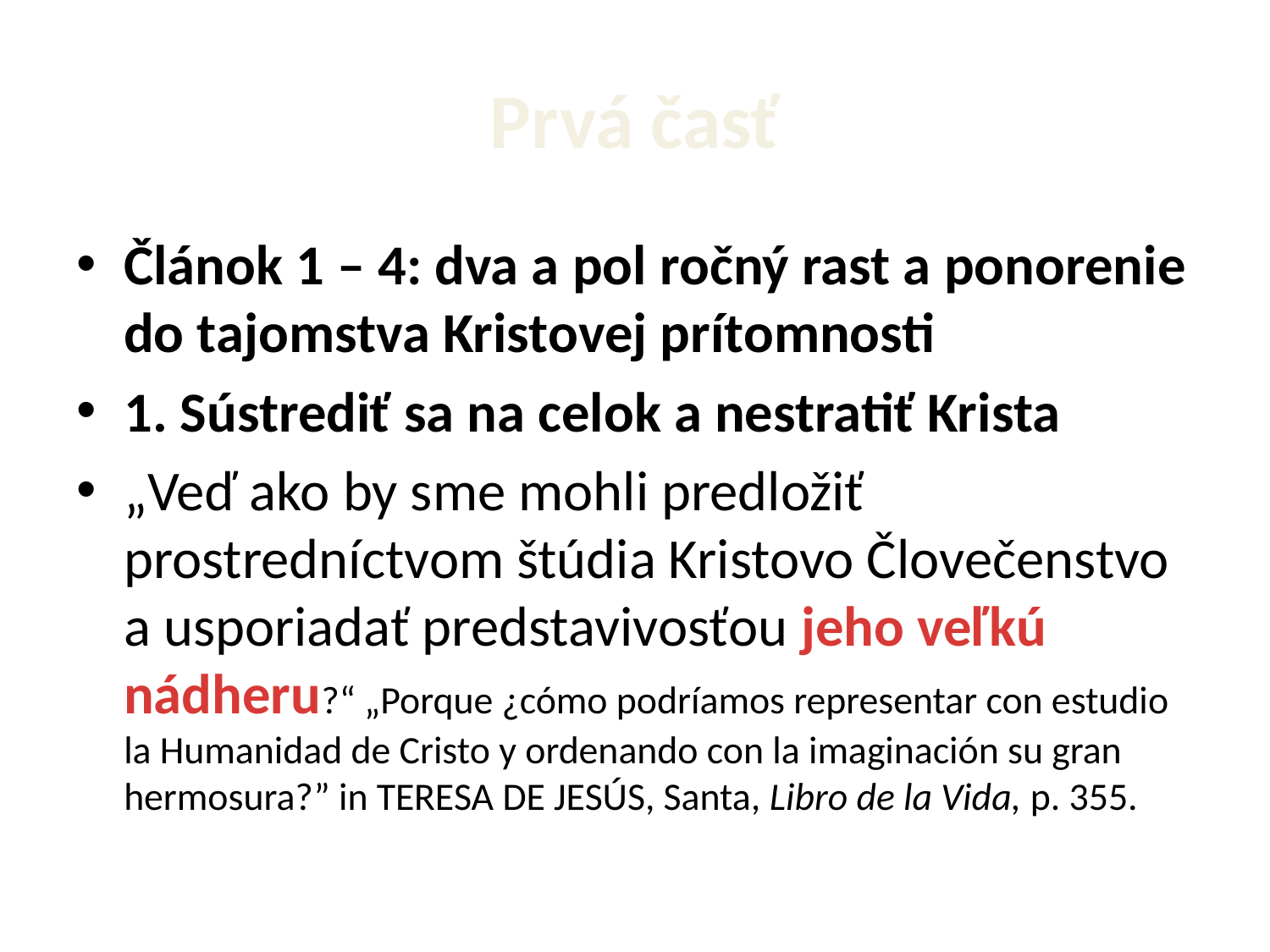

# Prvá časť
Článok 1 – 4: dva a pol ročný rast a ponorenie do tajomstva Kristovej prítomnosti
1. Sústrediť sa na celok a nestratiť Krista
„Veď ako by sme mohli predložiť prostredníctvom štúdia Kristovo Človečenstvo a usporiadať predstavivosťou jeho veľkú nádheru?“ „Porque ¿cómo podríamos representar con estudio la Humanidad de Cristo y ordenando con la imaginación su gran hermosura?” in TERESA DE JESÚS, Santa, Libro de la Vida, p. 355.